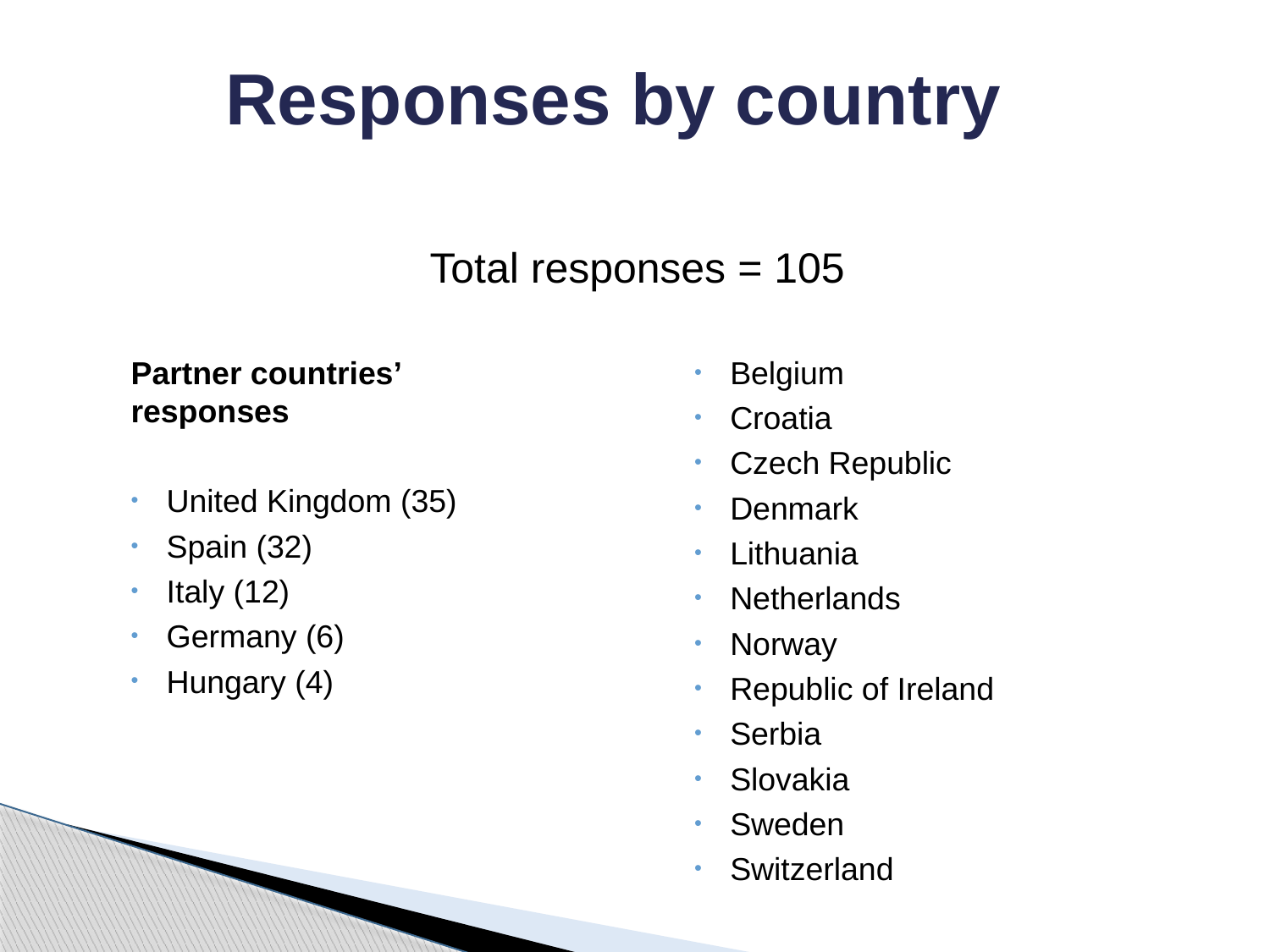

# Responses by country
Total responses = 105
Partner countries’ responses

United Kingdom (35)
Spain (32)
Italy (12)
Germany (6)
Hungary (4)

Belgium
Croatia
Czech Republic
Denmark
Lithuania
Netherlands
Norway
Republic of Ireland
Serbia
Slovakia
Sweden
Switzerland